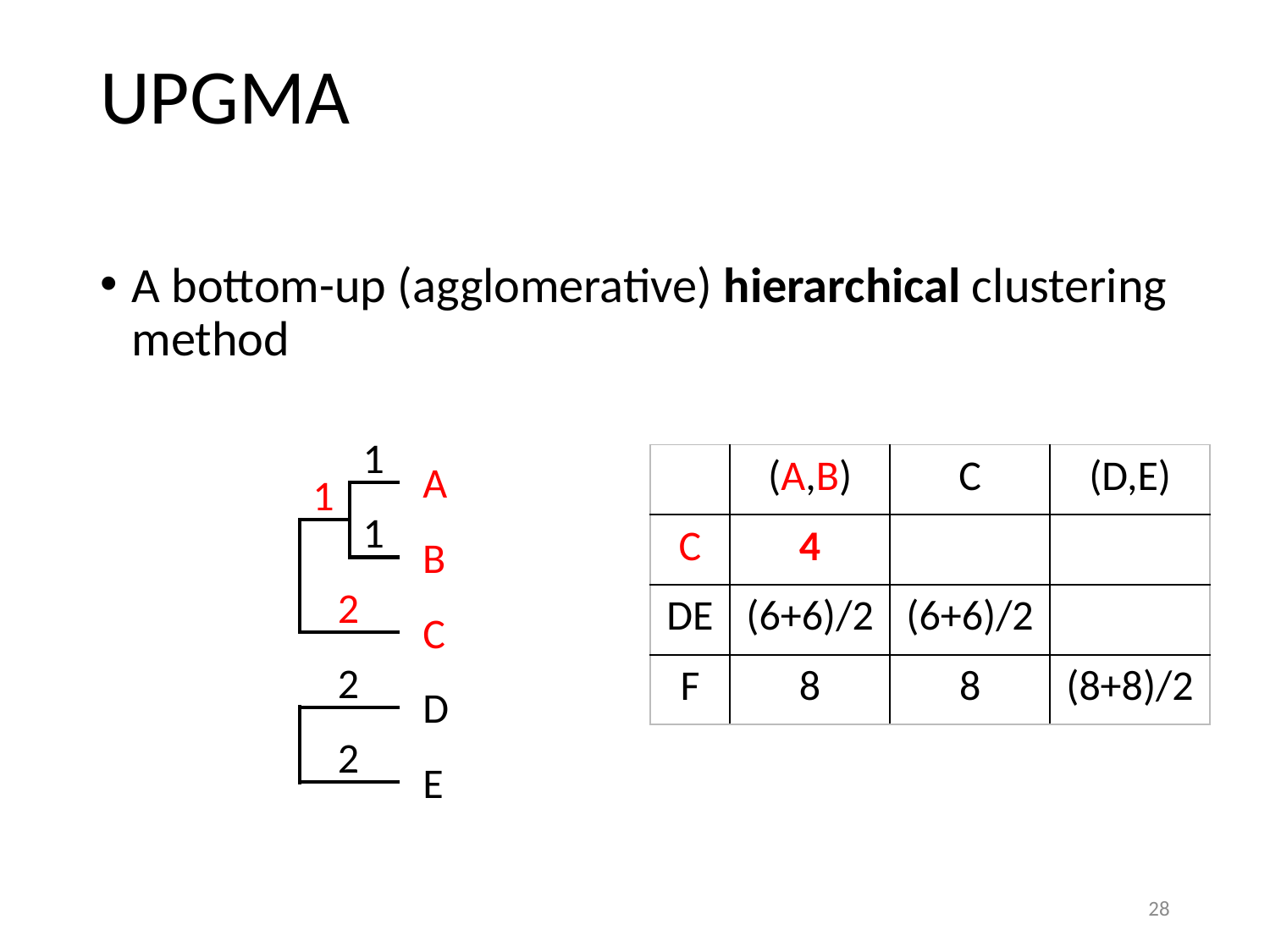

# UPGMA
A bottom-up (agglomerative) hierarchical clustering method
1
A
1
B
1
2
C
|  | (A,B) | C | (D,E) |
| --- | --- | --- | --- |
| C | 4 |  |  |
| DE | (6+6)/2 | (6+6)/2 |  |
| F | 8 | 8 | (8+8)/2 |
2
D
2
E
28